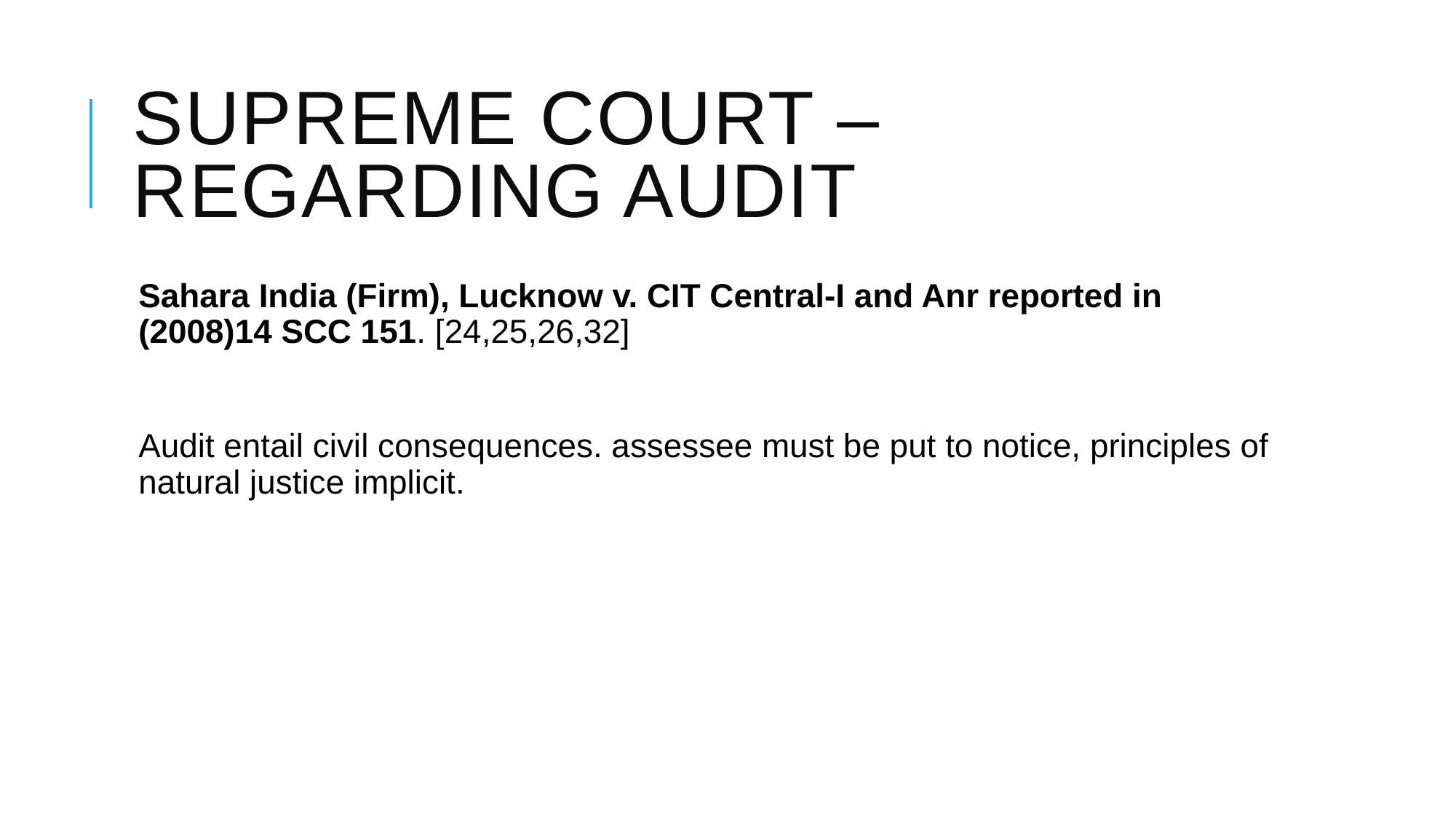

# Supreme Court – REGARDING AUDIT
Sahara India (Firm), Lucknow v. CIT Central-I and Anr reported in (2008)14 SCC 151. [24,25,26,32]

Audit entail civil consequences. assessee must be put to notice, principles of natural justice implicit.